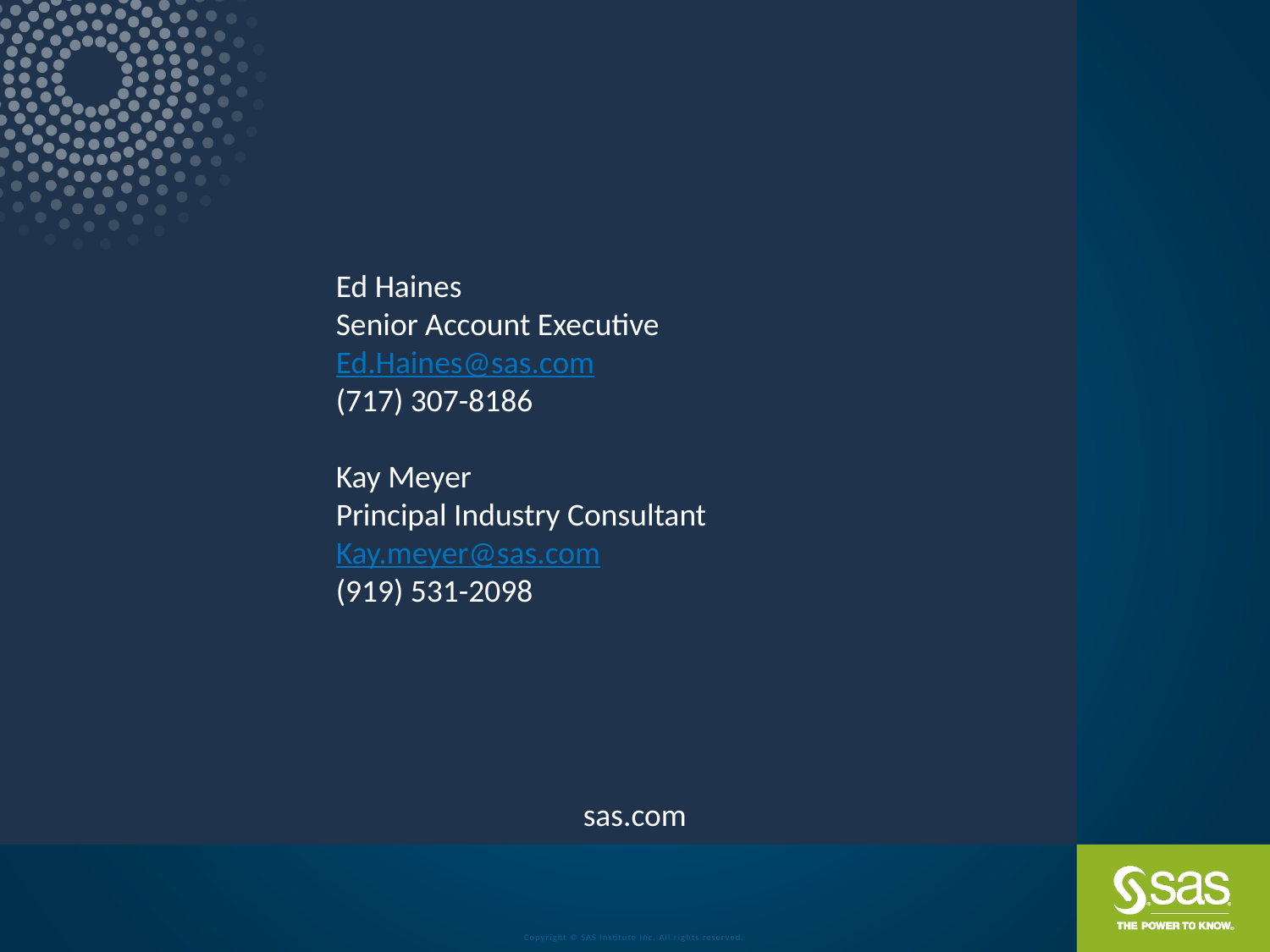

Ed Haines
Senior Account Executive
Ed.Haines@sas.com
(717) 307-8186

Kay Meyer
Principal Industry Consultant
Kay.meyer@sas.com
(919) 531-2098